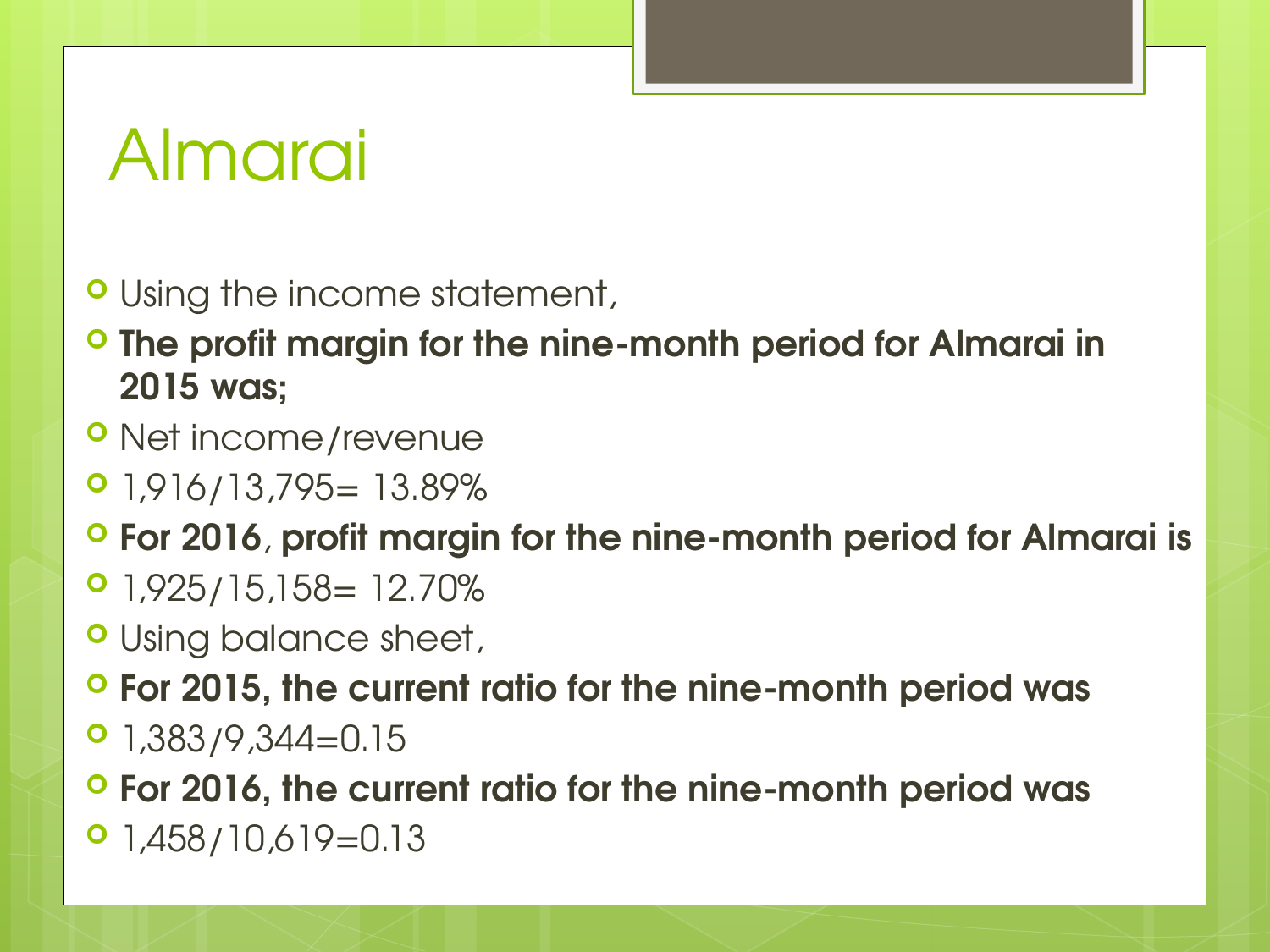

# Almarai
Using the income statement,
The profit margin for the nine-month period for Almarai in 2015 was;
Net income/revenue
1,916/13,795= 13.89%
For 2016, profit margin for the nine-month period for Almarai is
1,925/15,158= 12.70%
Using balance sheet,
For 2015, the current ratio for the nine-month period was
1,383/9,344=0.15
For 2016, the current ratio for the nine-month period was
1,458/10,619=0.13